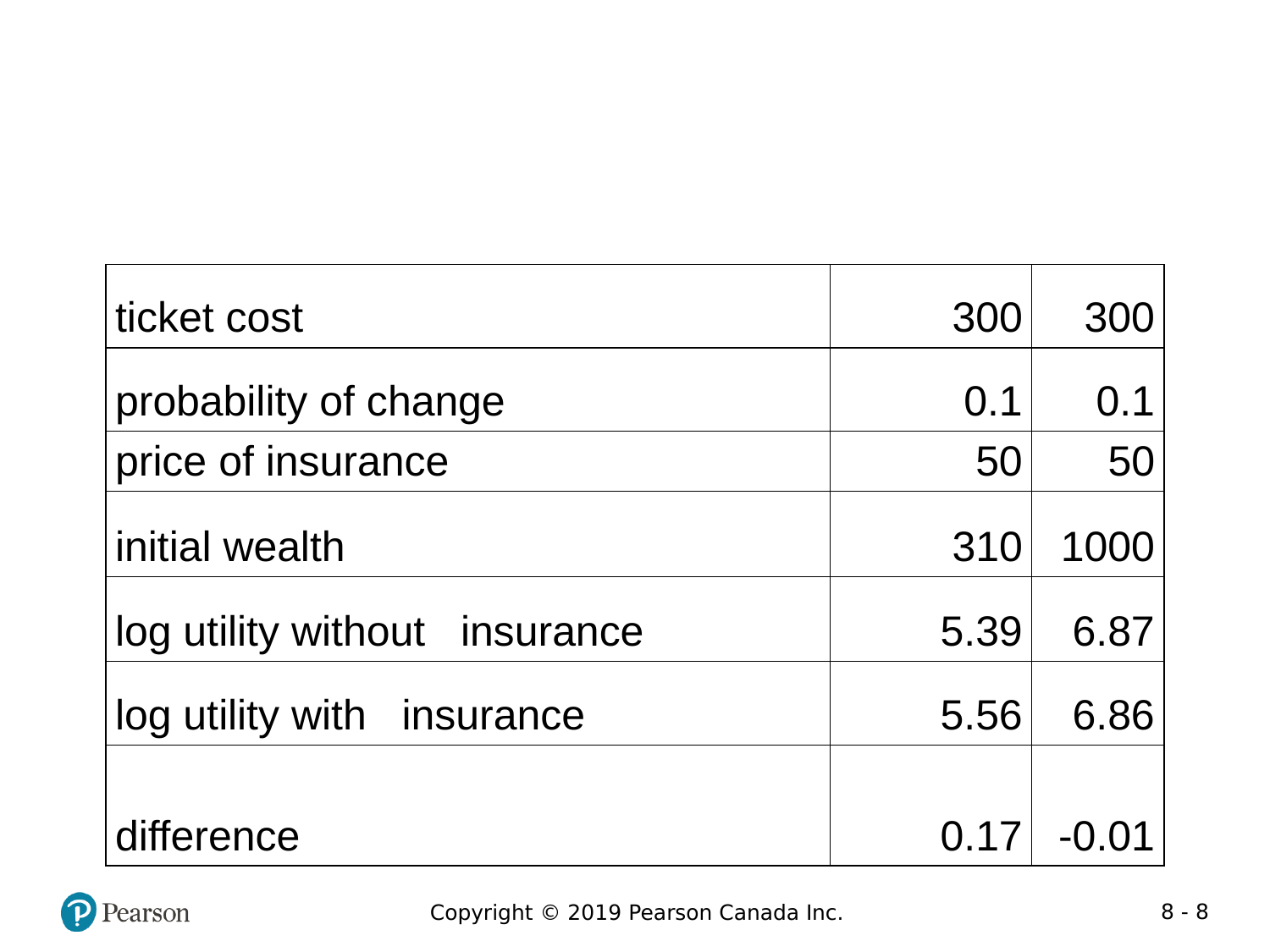

#
| ticket cost | 300 | 300 |
| --- | --- | --- |
| probability of change | 0.1 | 0.1 |
| price of insurance | 50 | 50 |
| initial wealth | 310 | 1000 |
| log utility without   insurance | 5.39 | 6.87 |
| log utility with   insurance | 5.56 | 6.86 |
| difference | 0.17 | -0.01 |